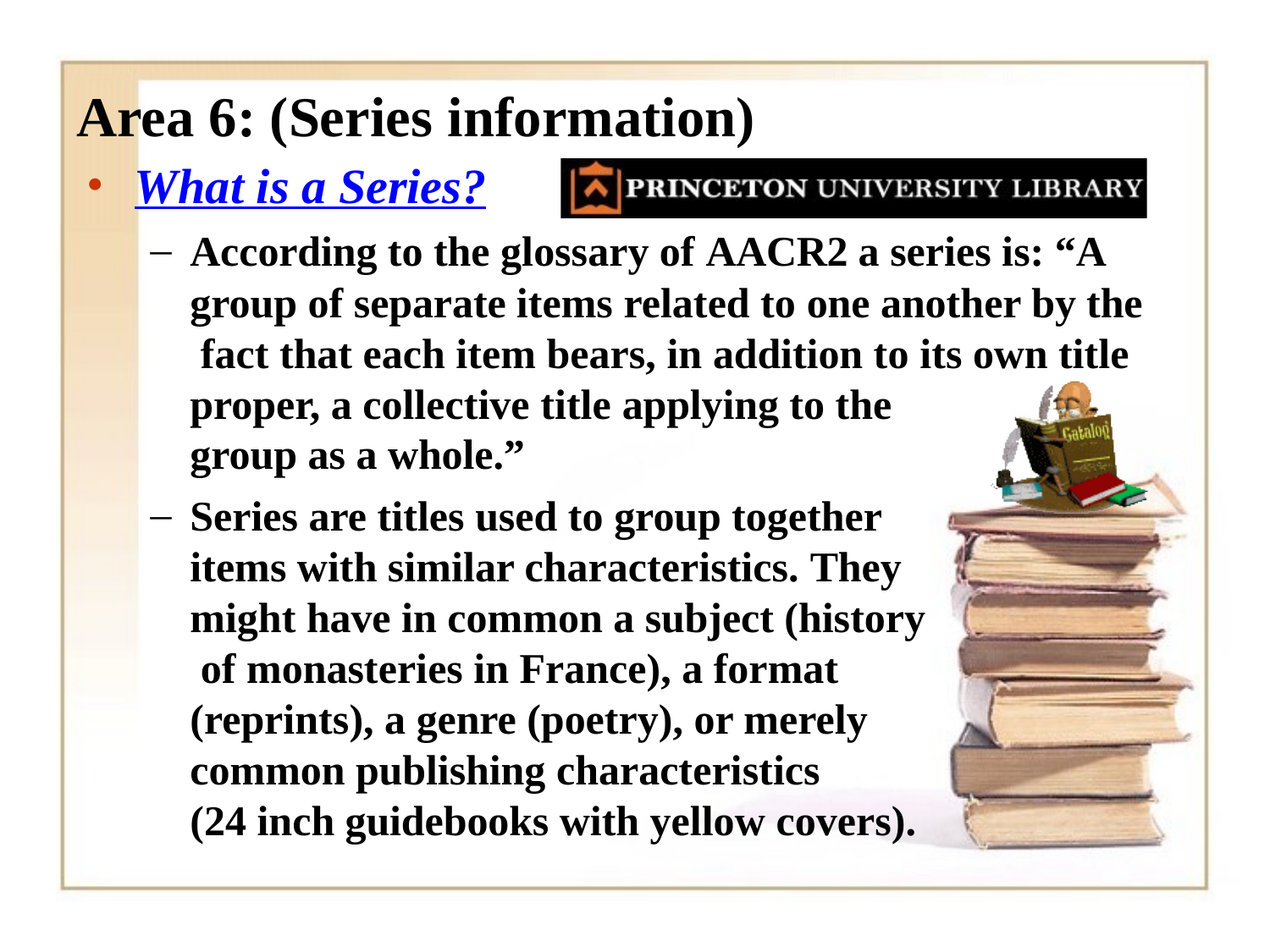

# Area 6: (Series information)
What is a Series?
According to the glossary of AACR2 a series is: “A  group of separate items related to one another by the  fact that each item bears, in addition to its own title  proper, a collective title applying to the
group as a whole.”
Series are titles used to group together  items with similar characteristics. They  might have in common a subject (history  of monasteries in France), a format  (reprints), a genre (poetry), or merely  common publishing characteristics
(24 inch guidebooks with yellow covers).